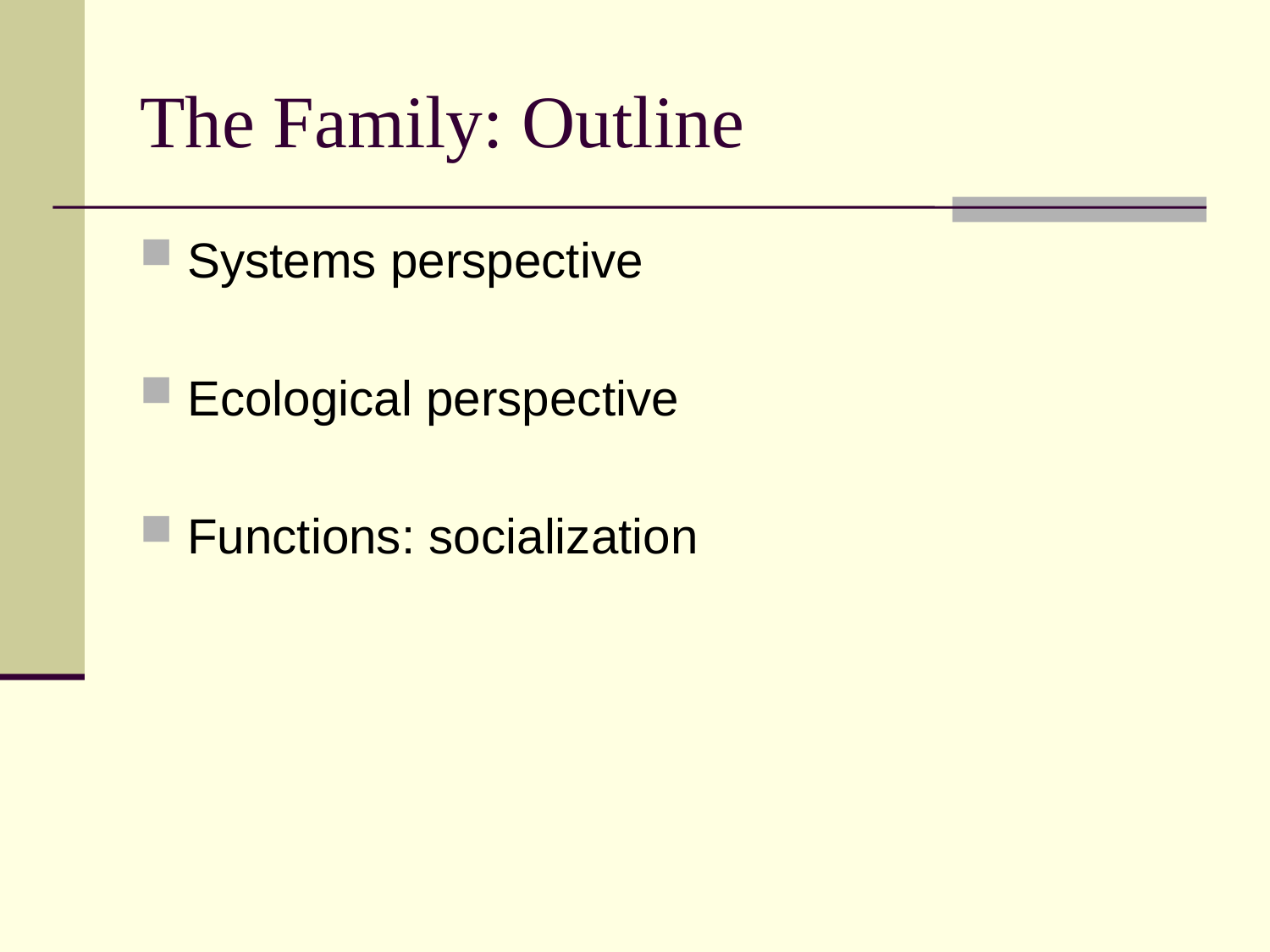

# The Family: Outline
Systems perspective

Ecological perspective

Functions: socialization